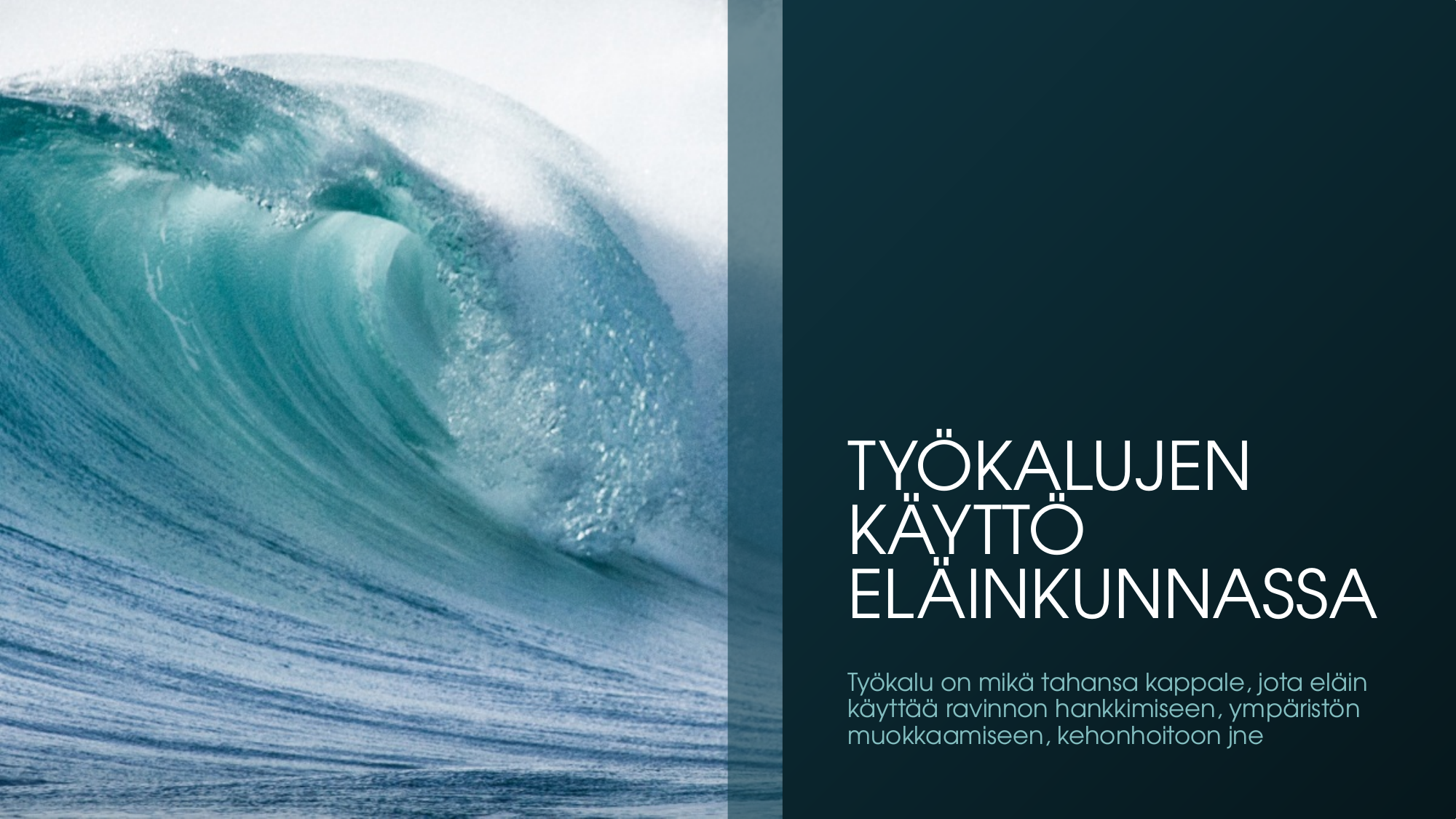

# TYÖKALUJEN KÄYTTÖ ELÄINKUNNASSA
Työkalu on mikä tahansa kappale, jota eläin käyttää ravinnon hankkimiseen, ympäristön muokkaamiseen, kehonhoitoon jne